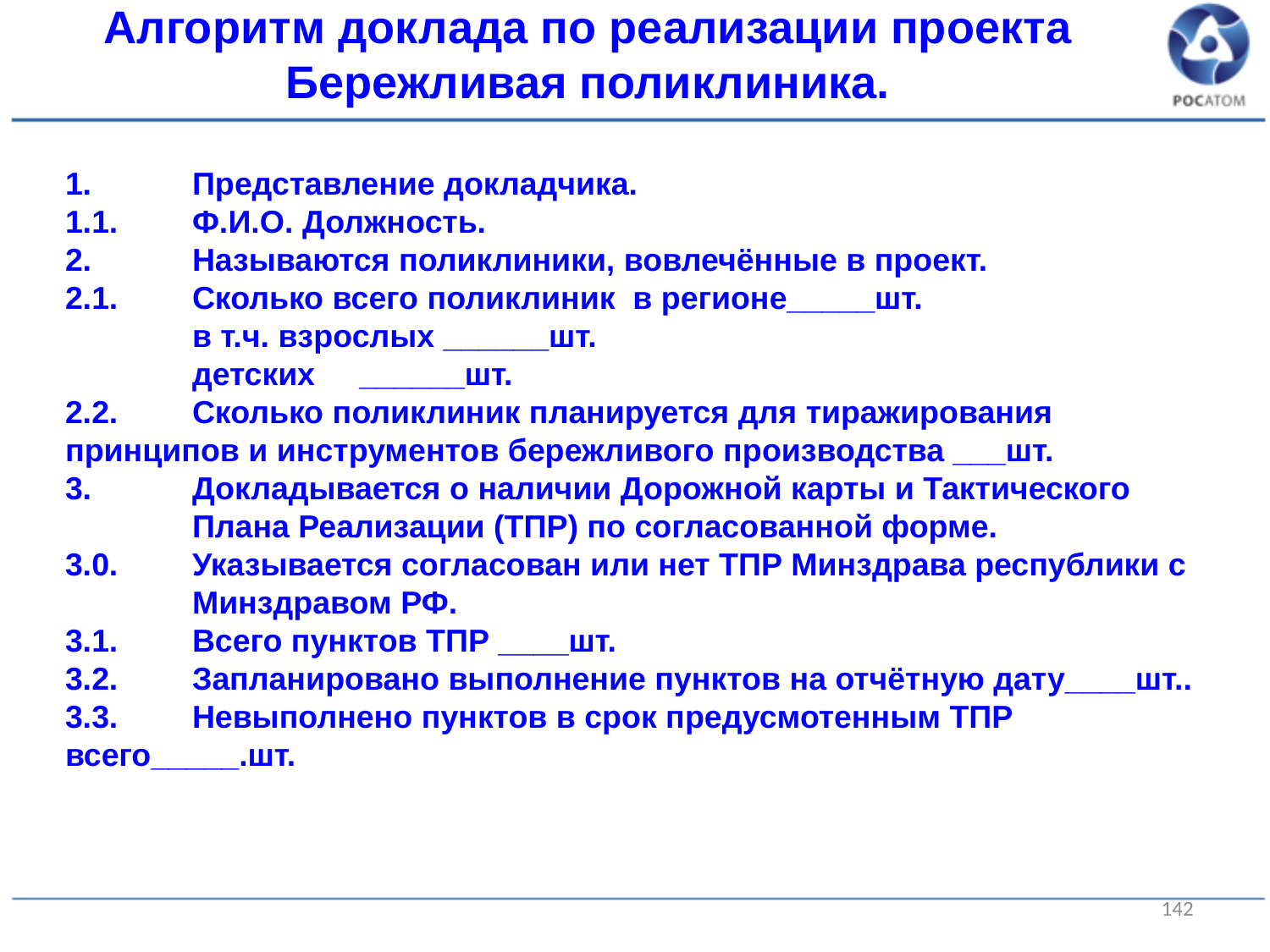

Алгоритм доклада по реализации проекта Бережливая поликлиника.
1.	Представление докладчика.
1.1.	Ф.И.О. Должность.
2.	Называются поликлиники, вовлечённые в проект.
2.1.	Сколько всего поликлиник  в регионе_____шт.
	в т.ч. взрослых ______шт.
          	детских     ______шт.
2.2.	Сколько поликлиник планируется для тиражирования 	принципов и инструментов бережливого производства ___шт.
3.	Докладывается о наличии Дорожной карты и Тактического 	Плана Реализации (ТПР) по согласованной форме.
3.0. 	Указывается согласован или нет ТПР Минздрава республики с 	Минздравом РФ.
3.1.	Всего пунктов ТПР ____шт.
3.2.	Запланировано выполнение пунктов на отчётную дату____шт..
3.3.	Невыполнено пунктов в срок предусмотенным ТПР 	всего_____.шт.
142